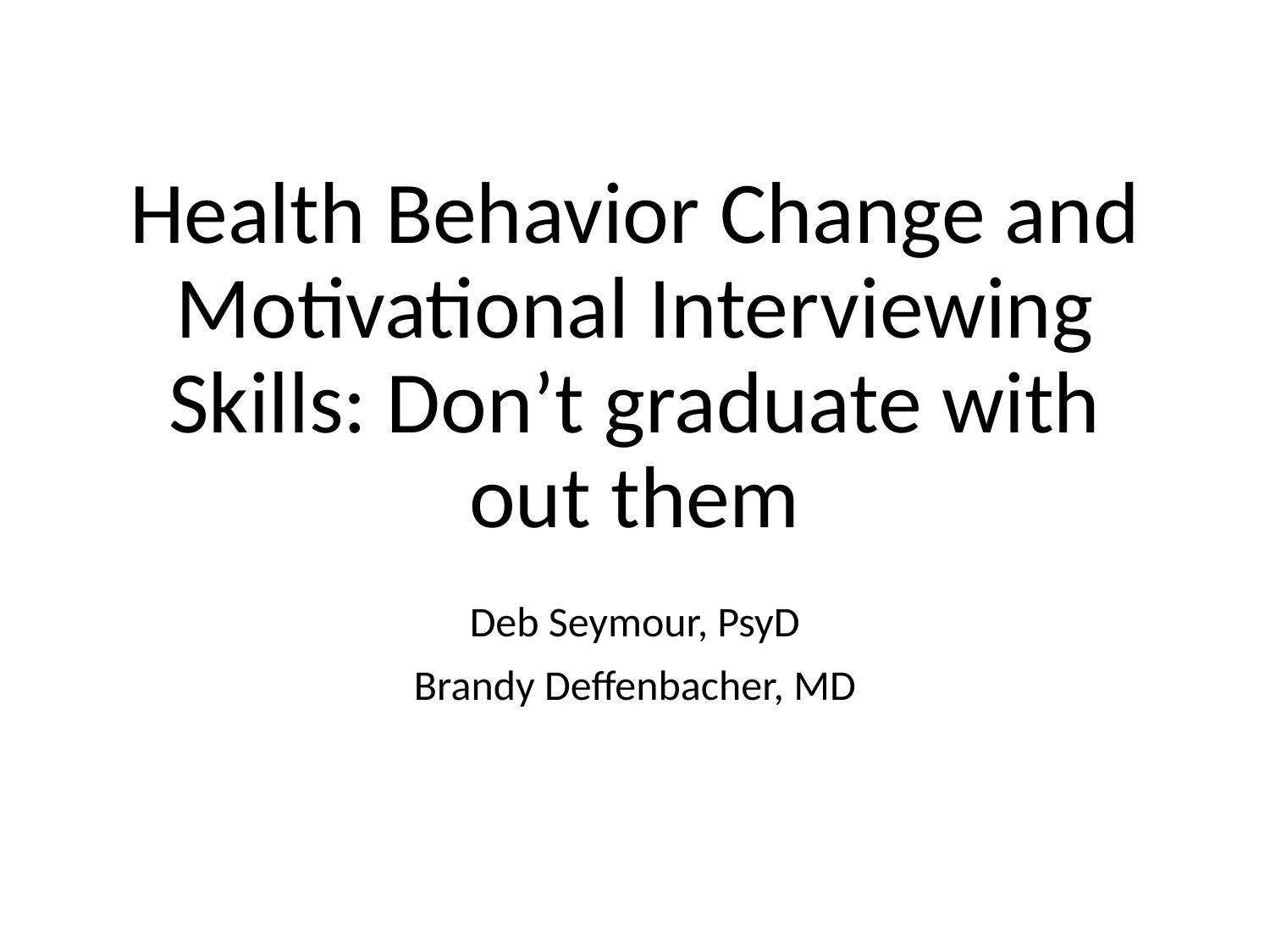

# Health Behavior Change and Motivational Interviewing Skills: Don’t graduate with out them
Deb Seymour, PsyD
Brandy Deffenbacher, MD